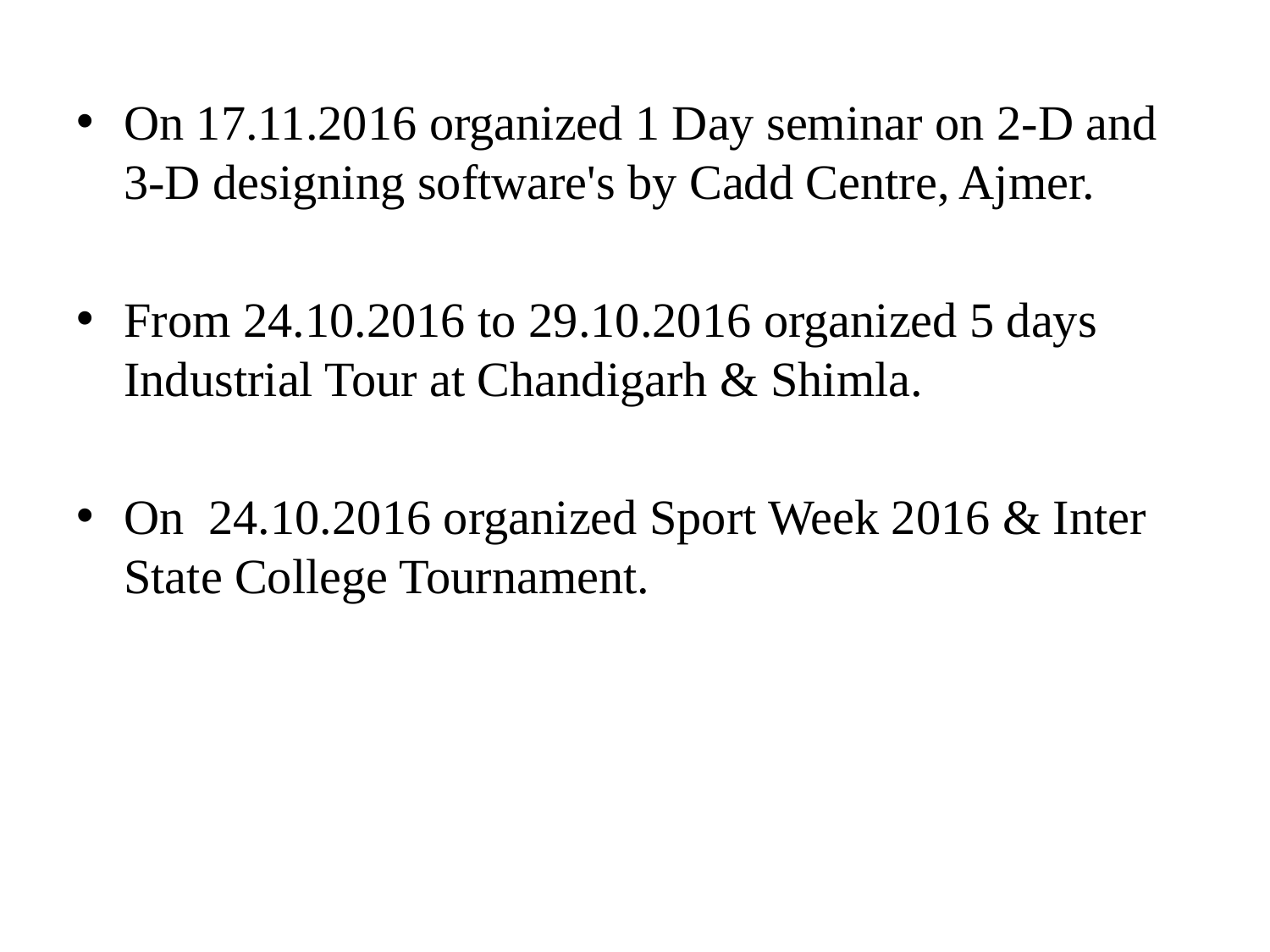

On 17.11.2016 organized 1 Day seminar on 2-D and 3-D designing software's by Cadd Centre, Ajmer.

From 24.10.2016 to 29.10.2016 organized 5 days Industrial Tour at Chandigarh & Shimla.

On  24.10.2016 organized Sport Week 2016 & Inter State College Tournament.